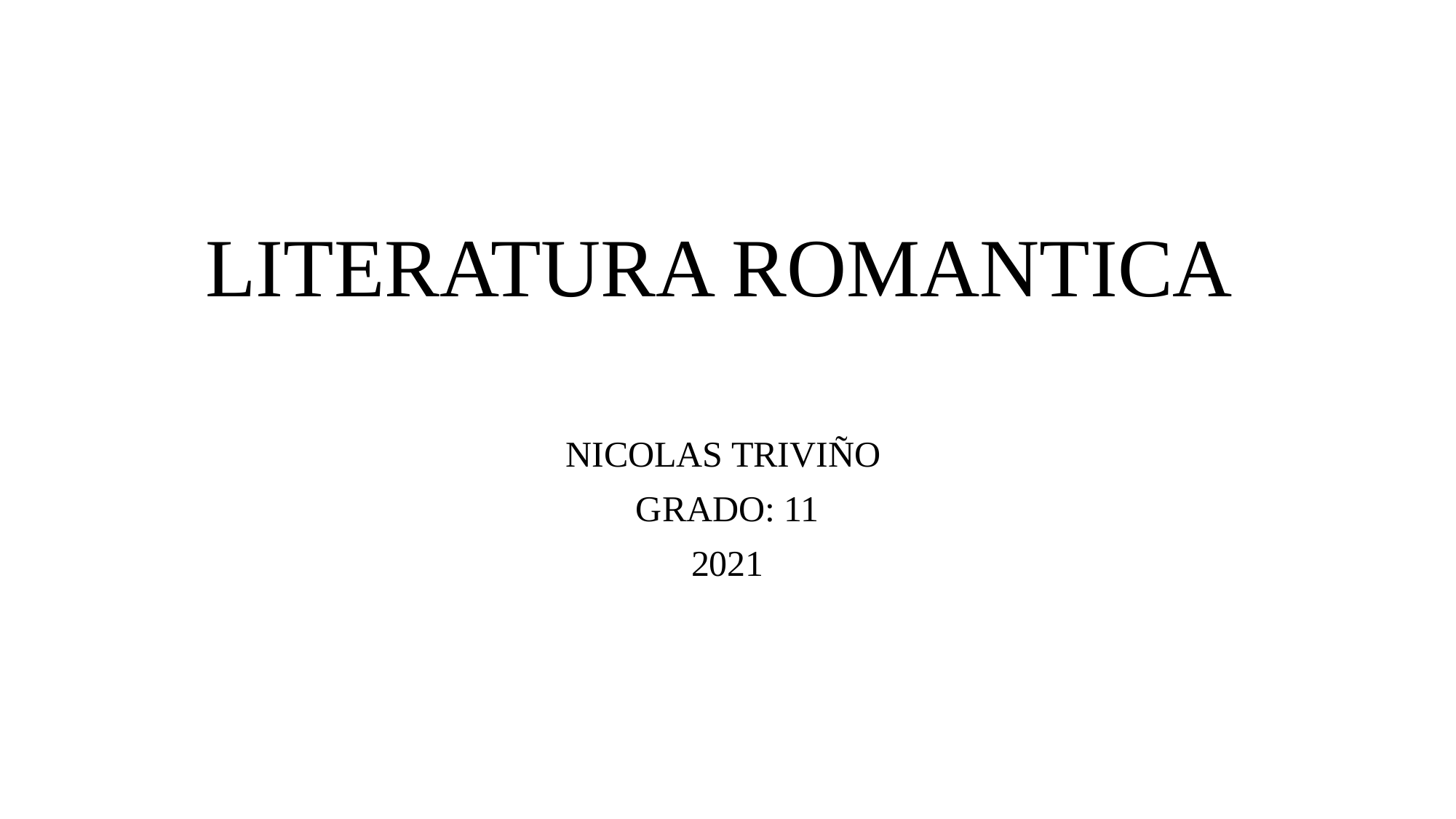

# LITERATURA ROMANTICA
NICOLAS TRIVIÑO
GRADO: 11
2021